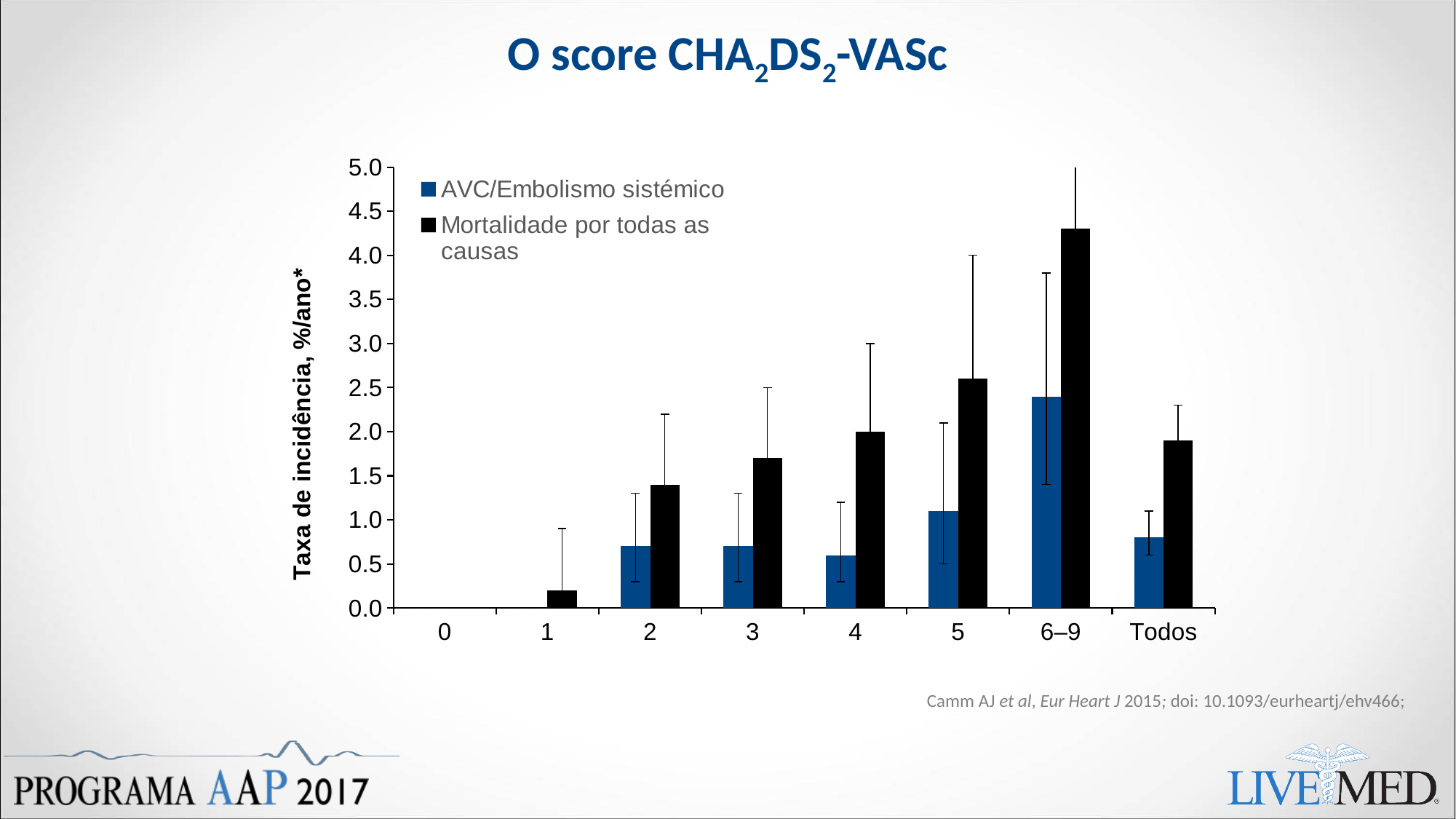

O score CHA2DS2-VASc

### Chart

| Category | AVC/Embolismo sistémico | Mortalidade por todas as causas |
|---|---|---|
| 0 | 0.0 | 0.0 |
| 1 | 0.0 | 0.2 |
| 2 | 0.7 | 1.4 |
| 3 | 0.7 | 1.7 |
| 4 | 0.6 | 2.0 |
| 5 | 1.1 | 2.6 |
| 6–9 | 2.4 | 4.3 |
| Todos | 0.8 | 1.9 |
Camm AJ et al, Eur Heart J 2015; doi: 10.1093/eurheartj/ehv466;